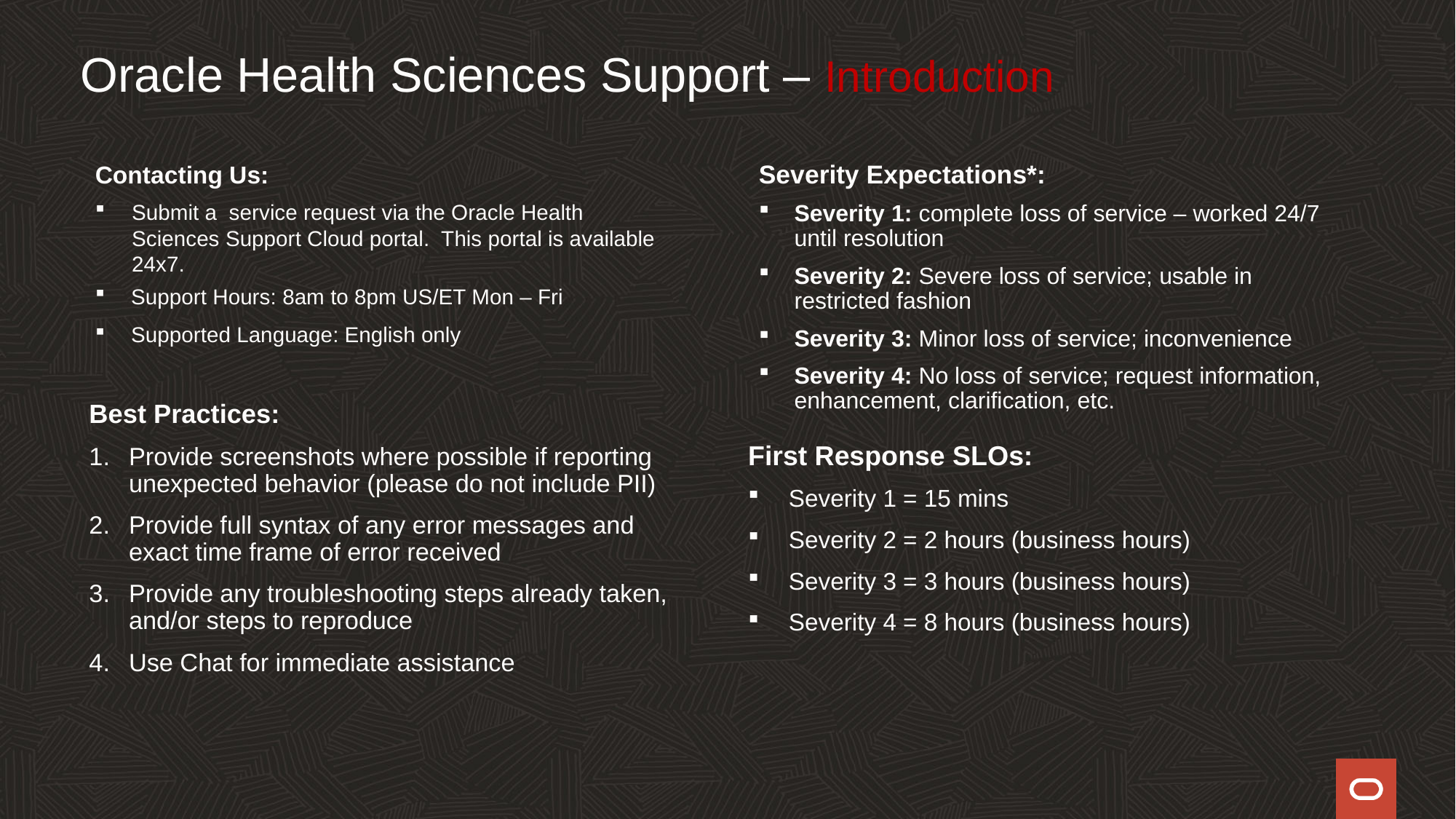

Oracle Health Sciences Support – Introduction
Severity Expectations*:
Severity 1: complete loss of service – worked 24/7 until resolution
Severity 2: Severe loss of service; usable in restricted fashion
Severity 3: Minor loss of service; inconvenience
Severity 4: No loss of service; request information, enhancement, clarification, etc.
Contacting Us:
Submit a  service request via the Oracle Health Sciences Support Cloud portal.  This portal is available 24x7.
Support Hours: 8am to 8pm US/ET Mon – Fri
Supported Language: English only
Best Practices:
Provide screenshots where possible if reporting unexpected behavior (please do not include PII)
Provide full syntax of any error messages and exact time frame of error received
Provide any troubleshooting steps already taken, and/or steps to reproduce
Use Chat for immediate assistance

First Response SLOs:
Severity 1 = 15 mins
Severity 2 = 2 hours (business hours)
Severity 3 = 3 hours (business hours)
Severity 4 = 8 hours (business hours)